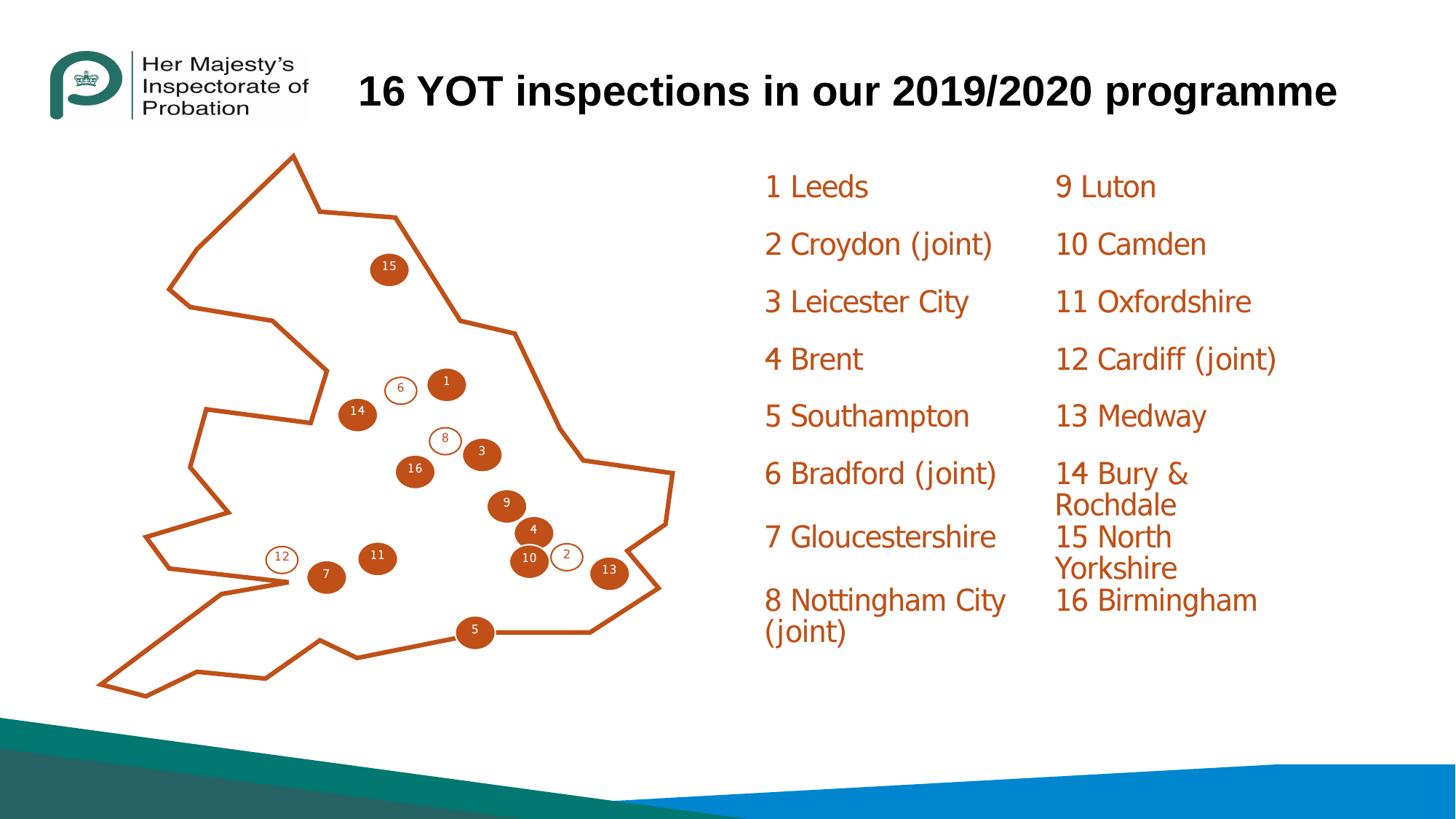

# 16 YOT inspections in our 2019/2020 programme

15

1

6

14

8

3

16

9

4

2

11

12

10

13

7

5

| 1 Leeds | 9 Luton |
| --- | --- |
| 2 Croydon (joint) | 10 Camden |
| 3 Leicester City | 11 Oxfordshire |
| 4 Brent | 12 Cardiff (joint) |
| 5 Southampton | 13 Medway |
| 6 Bradford (joint) | 14 Bury & Rochdale |
| 7 Gloucestershire | 15 North Yorkshire |
| 8 Nottingham City (joint) | 16 Birmingham |